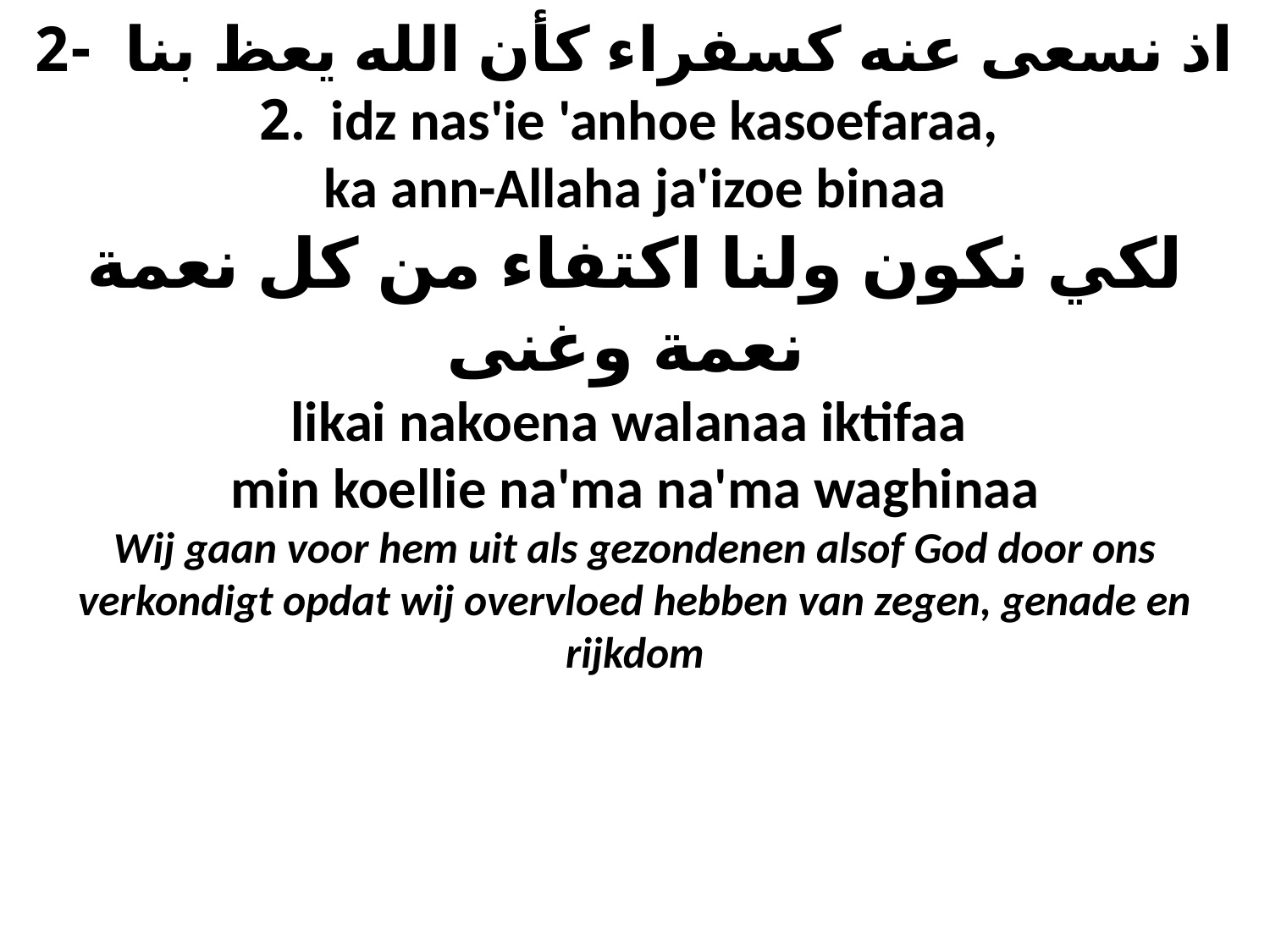

# اذ نسعى عنه كسفراء كأن الله يعظ بنا  -2 2.  idz nas'ie 'anhoe kasoefaraa, ka ann-Allaha ja'izoe binaa لكي نكون ولنا اكتفاء من كل نعمة نعمة وغنى likai nakoena walanaa iktifaa min koellie na'ma na'ma waghinaa Wij gaan voor hem uit als gezondenen alsof God door ons verkondigt opdat wij overvloed hebben van zegen, genade en rijkdom